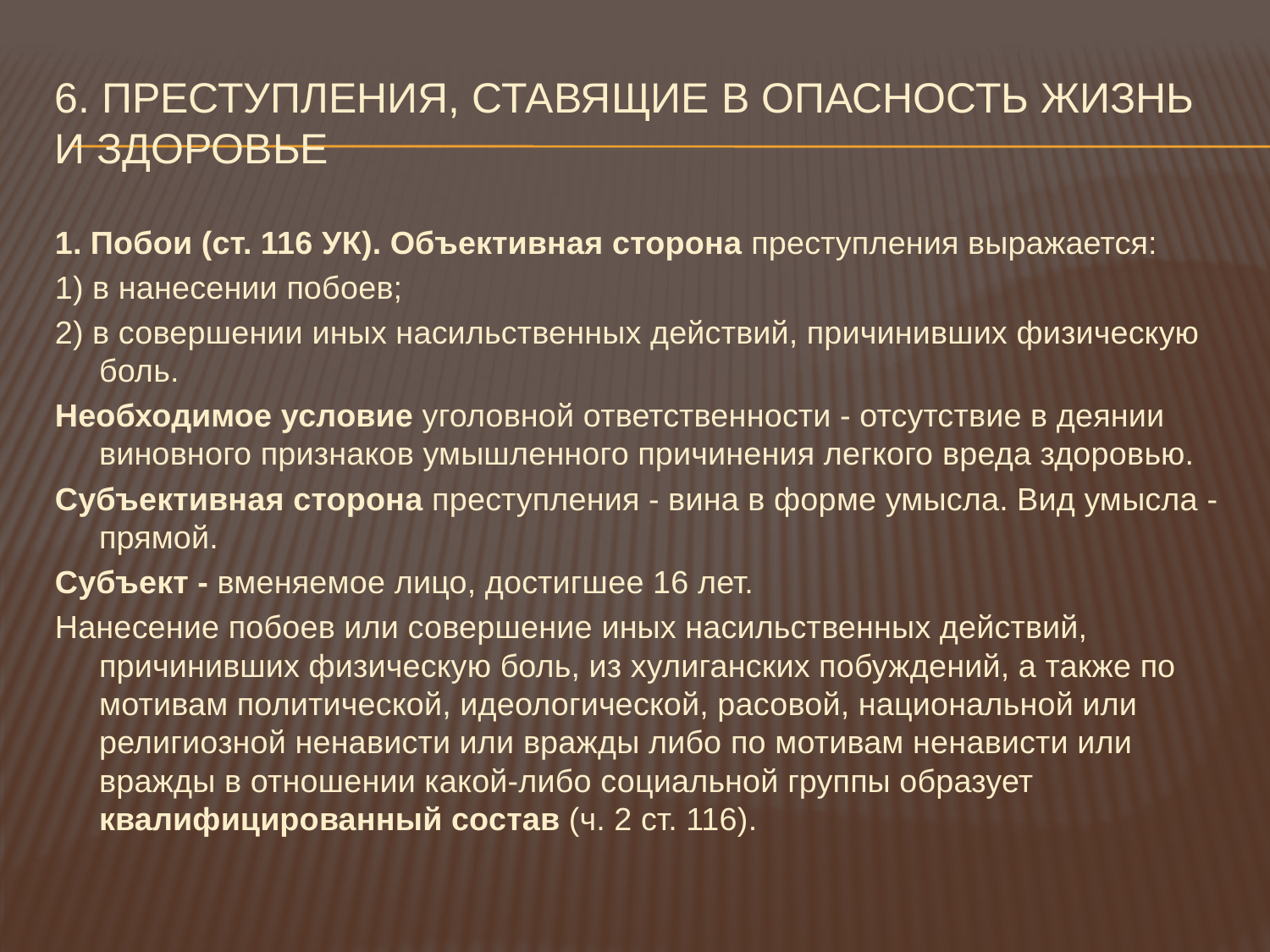

# 6. Преступления, ставящие в опасность жизнь и здоровье
1. Побои (ст. 116 УК). Объективная сторона преступления выражается:
1) в нанесении побоев;
2) в совершении иных насильственных действий, причинивших физическую боль.
Необходимое условие уголовной ответственности - отсутствие в деянии виновного признаков умышленного причинения легкого вреда здоровью.
Субъективная сторона преступления - вина в форме умысла. Вид умысла - прямой.
Субъект - вменяемое лицо, достигшее 16 лет.
Нанесение побоев или совершение иных насильственных действий, причинивших физическую боль, из хулиганских побуждений, а также по мотивам политической, идеологической, расовой, национальной или религиозной ненависти или вражды либо по мотивам ненависти или вражды в отношении какой-либо социальной группы образует квалифицированный состав (ч. 2 ст. 116).